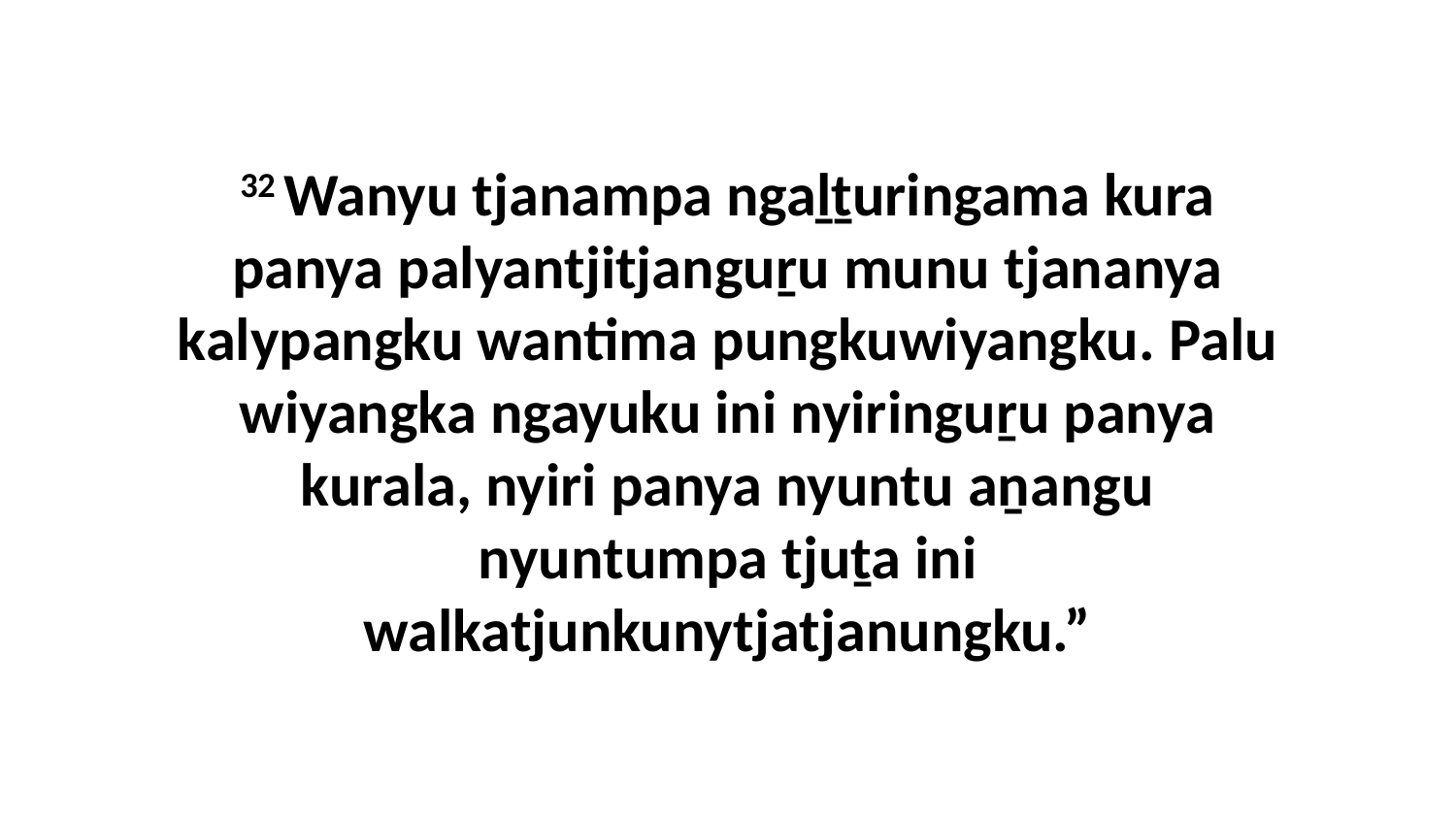

32 Wanyu tjanampa ngaḻṯuringama kura panya palyantjitjanguṟu munu tjananya kalypangku wantima pungkuwiyangku. Palu wiyangka ngayuku ini nyiringuṟu panya kurala, nyiri panya nyuntu aṉangu nyuntumpa tjuṯa ini walkatjunkunytjatjanungku.”